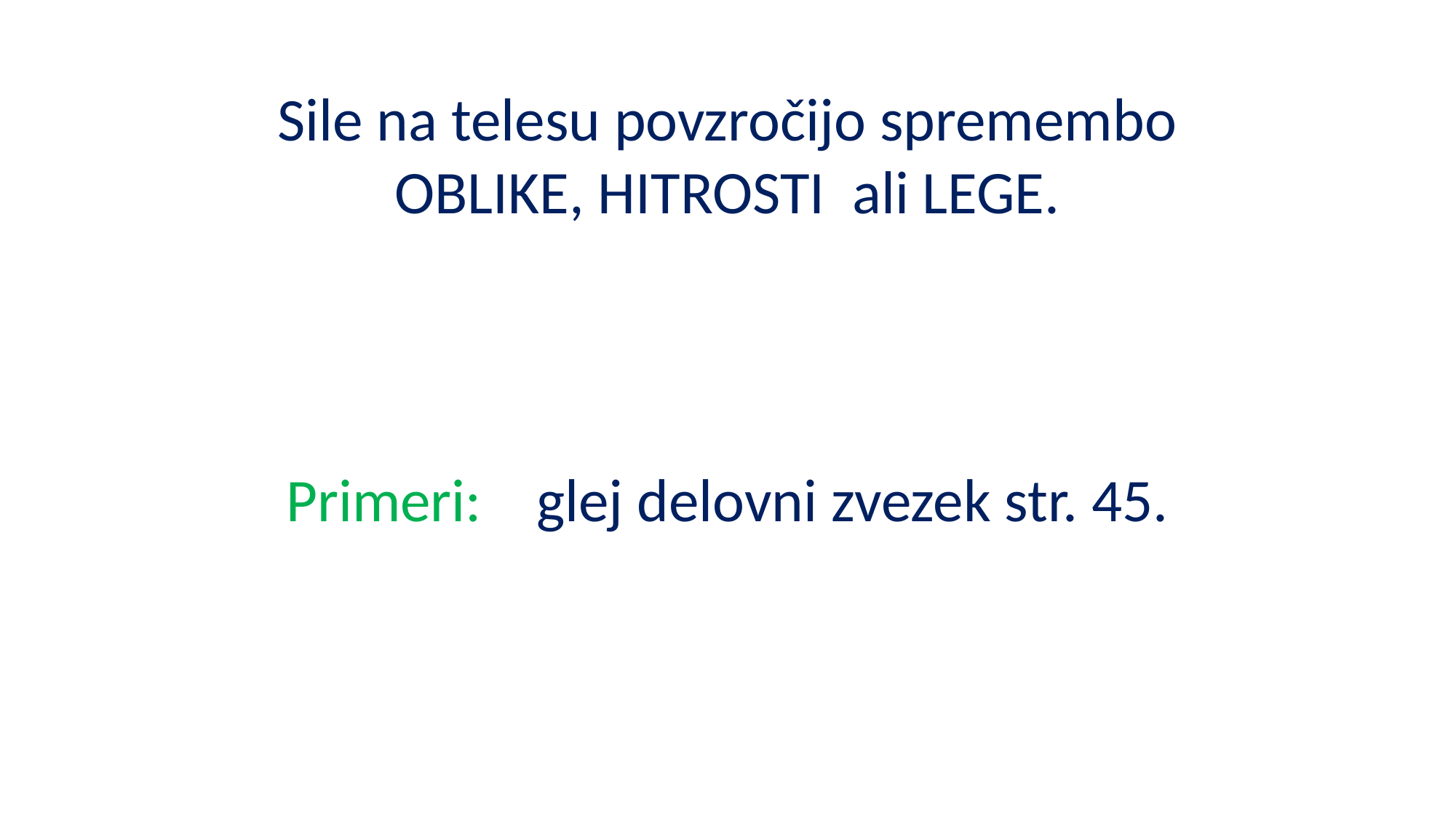

Sile na telesu povzročijo spremembo OBLIKE, HITROSTI  ali LEGE.
Primeri:    glej delovni zvezek str. 45.